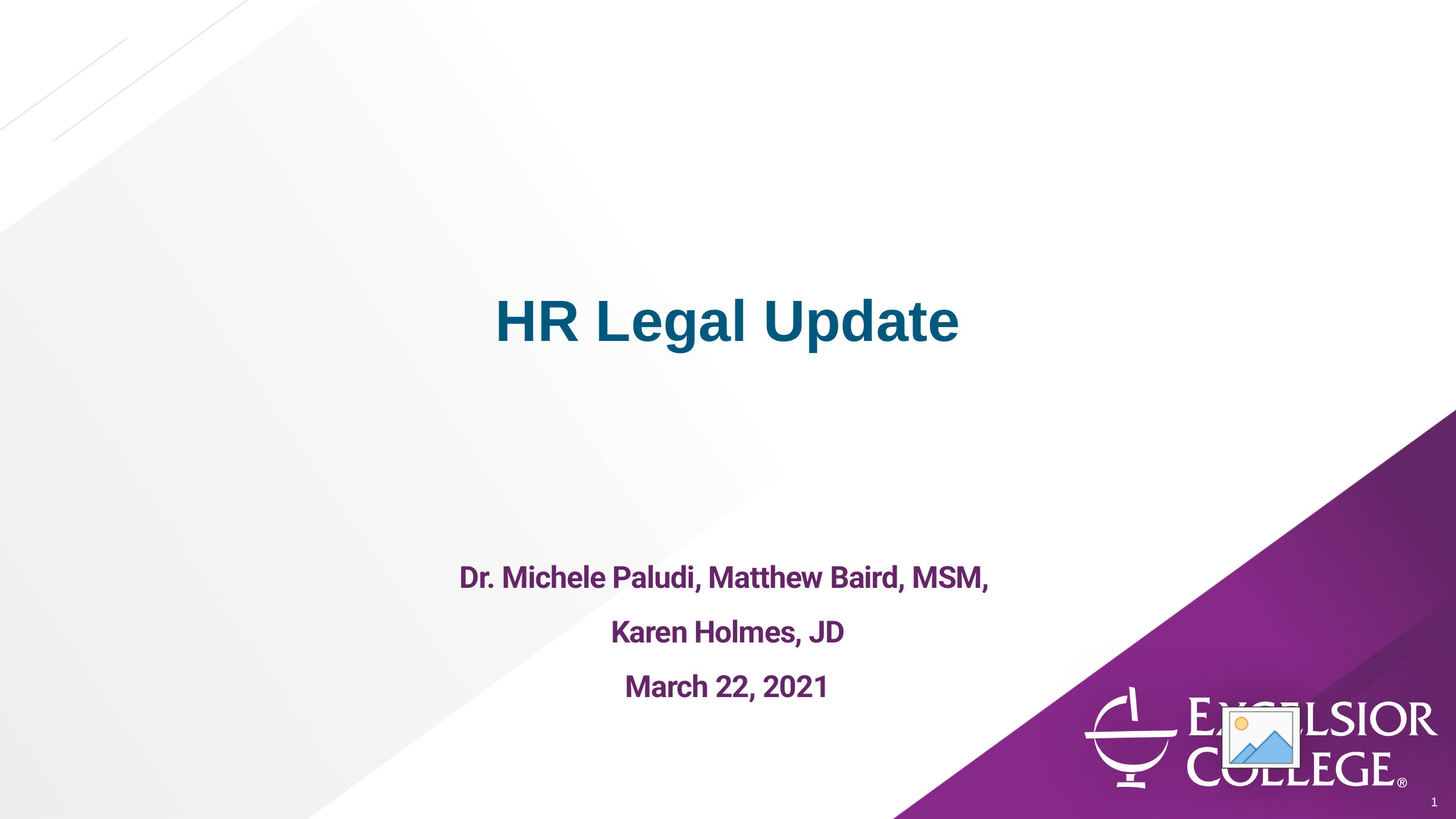

# HR Legal Update
Dr. Michele Paludi, Matthew Baird, MSM,
Karen Holmes, JD
March 22, 2021

1